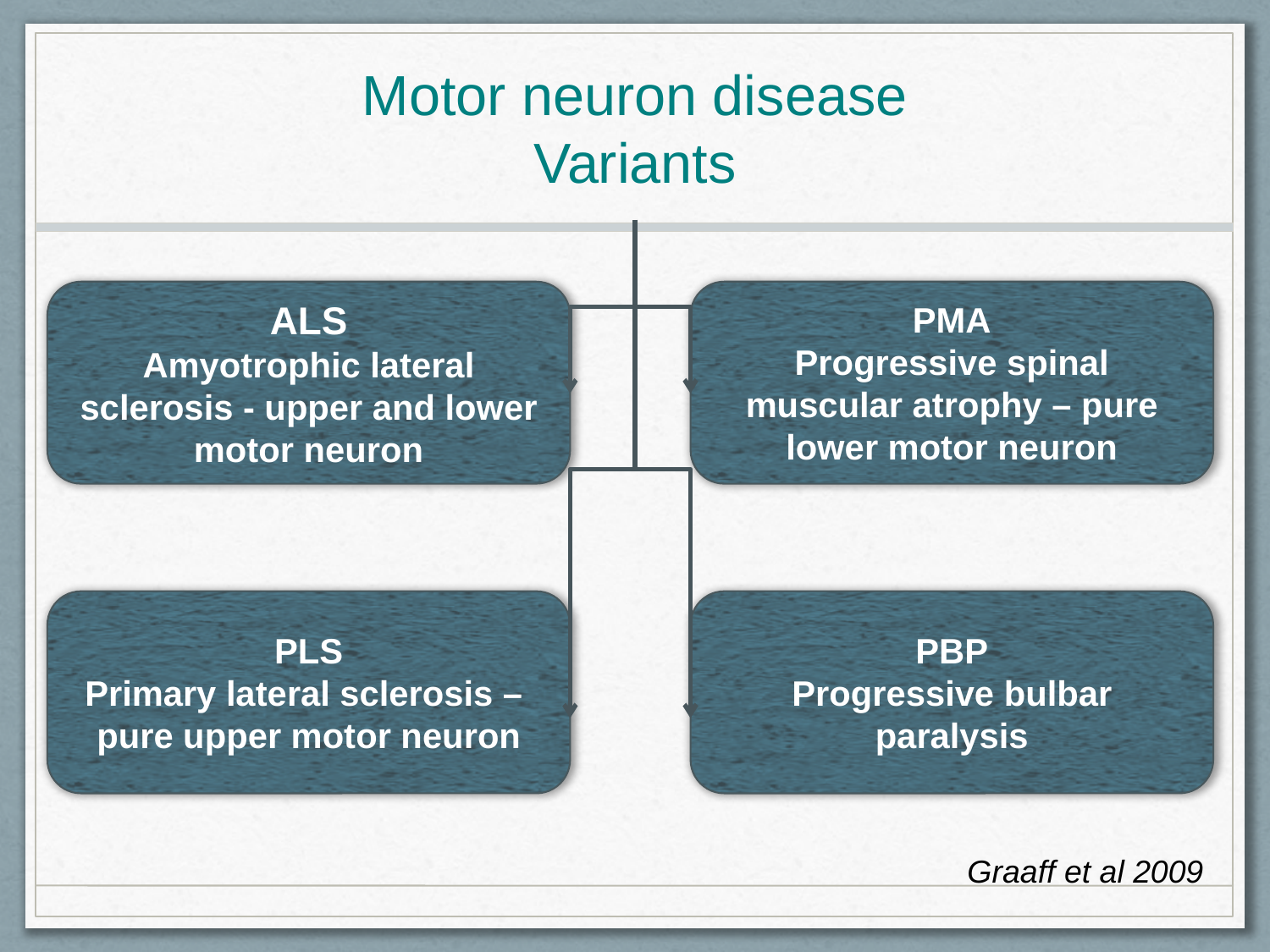

# Motor neuron disease Variants
ALS
Amyotrophic lateral sclerosis - upper and lower motor neuron
PMA
Progressive spinal muscular atrophy – pure lower motor neuron
PLS
Primary lateral sclerosis –
pure upper motor neuron
PBP
Progressive bulbar paralysis
Graaff et al 2009